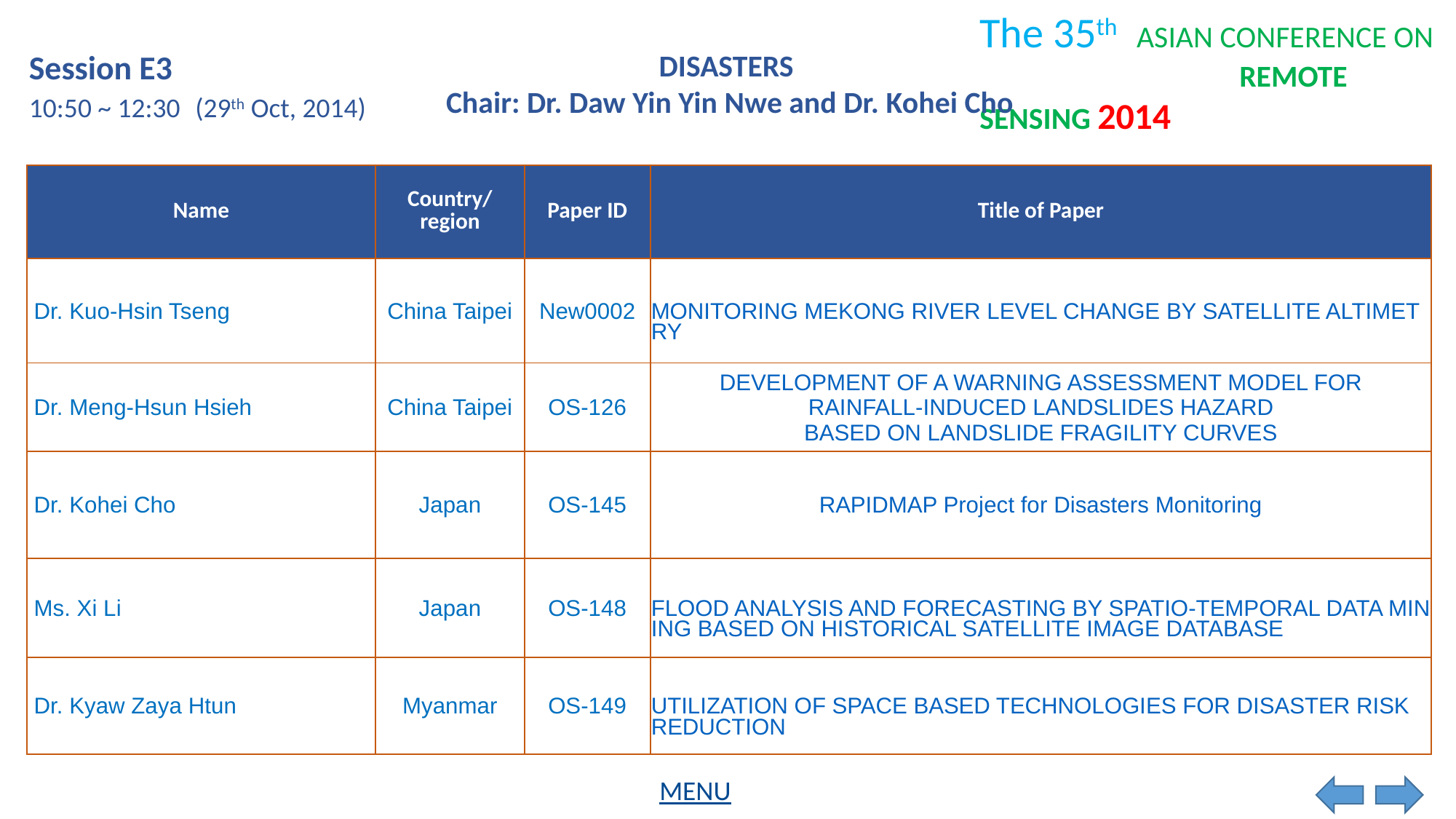

Session E3
DISASTERS
Chair: Dr. Daw Yin Yin Nwe and Dr. Kohei Cho
10:50 ~ 12:30
(29th Oct, 2014)
| Name | Country/ region | Paper ID | Title of Paper |
| --- | --- | --- | --- |
| Dr. Kuo-Hsin Tseng | China Taipei | New0002 | MONITORING MEKONG RIVER LEVEL CHANGE BY SATELLITE ALTIMETRY |
| Dr. Meng-Hsun Hsieh | China Taipei | OS-126 | DEVELOPMENT OF A WARNING ASSESSMENT MODEL FOR RAINFALL-INDUCED LANDSLIDES HAZARD BASED ON LANDSLIDE FRAGILITY CURVES |
| Dr. Kohei Cho | Japan | OS-145 | RAPIDMAP Project for Disasters Monitoring |
| Ms. Xi Li | Japan | OS-148 | FLOOD ANALYSIS AND FORECASTING BY SPATIO-TEMPORAL DATA MINING BASED ON HISTORICAL SATELLITE IMAGE DATABASE |
| Dr. Kyaw Zaya Htun | Myanmar | OS-149 | UTILIZATION OF SPACE BASED TECHNOLOGIES FOR DISASTER RISK REDUCTION |
MENU